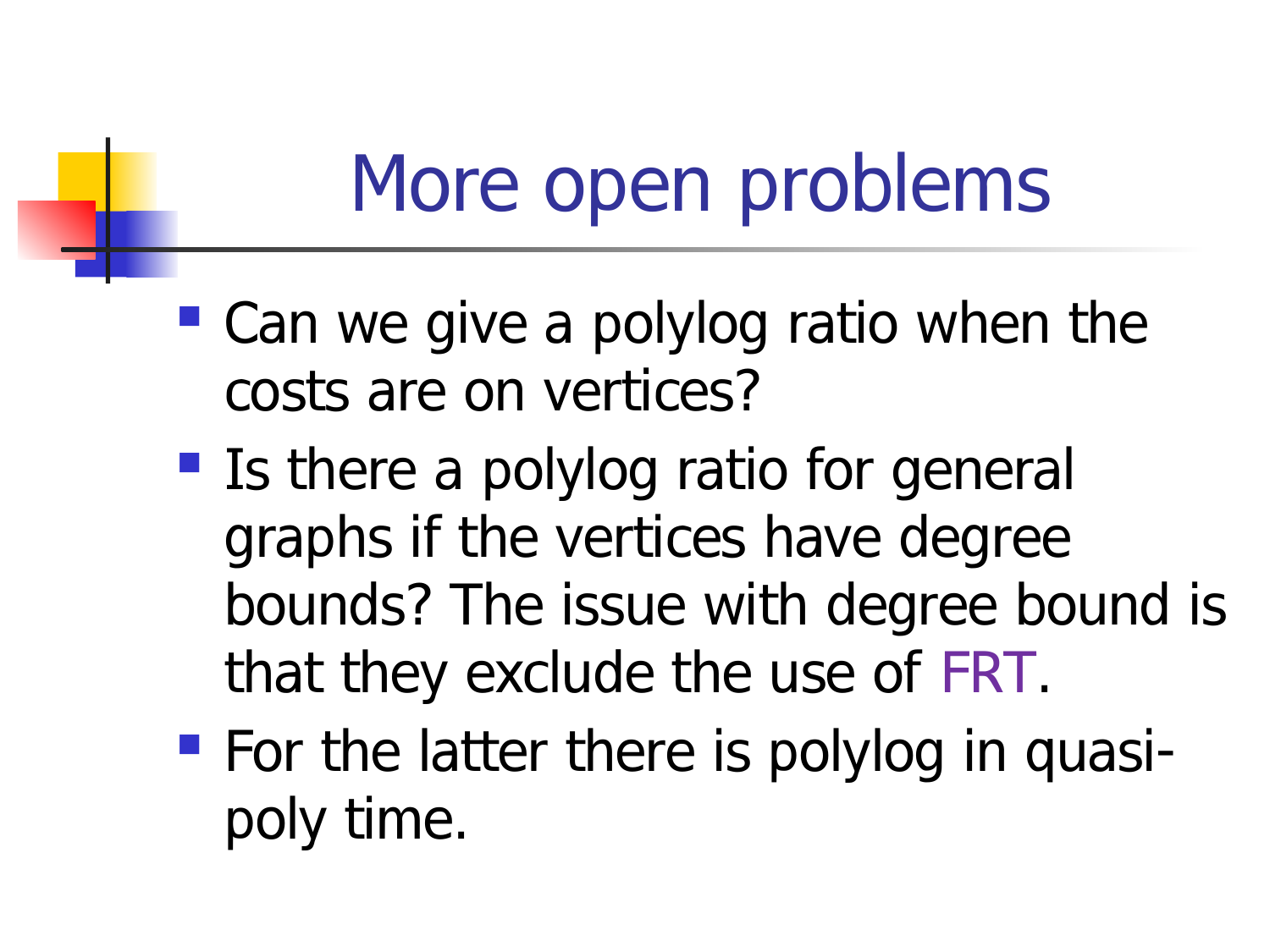

# More open problems
Can we give a polylog ratio when the costs are on vertices?
Is there a polylog ratio for general graphs if the vertices have degree bounds? The issue with degree bound is that they exclude the use of FRT.
For the latter there is polylog in quasi-poly time.